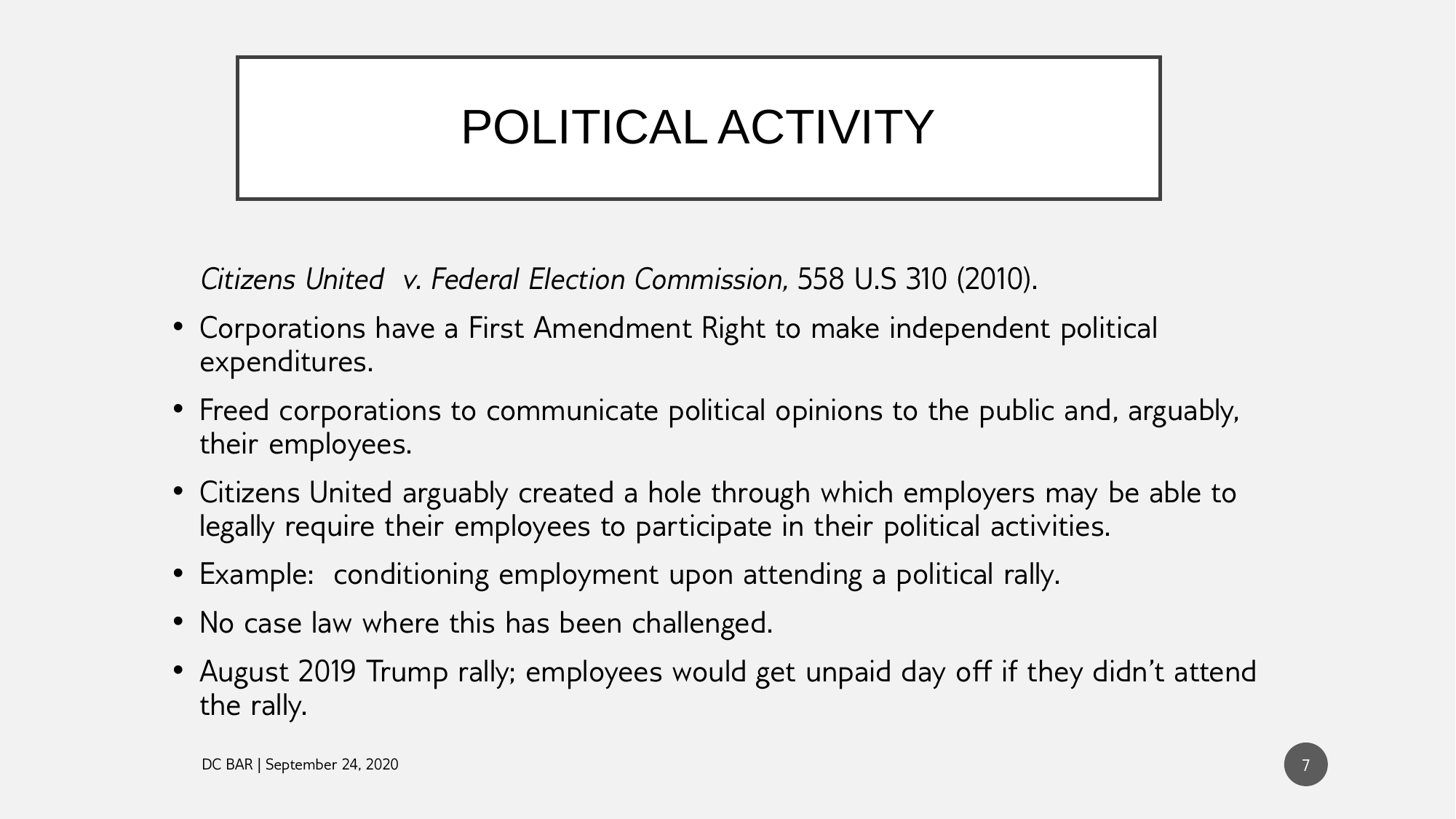

# POLITICAL ACTIVITY
Citizens United  v. Federal Election Commission, 558 U.S 310 (2010).
Corporations have a First Amendment Right to make independent political expenditures.
Freed corporations to communicate political opinions to the public and, arguably, their employees.
Citizens United arguably created a hole through which employers may be able to legally require their employees to participate in their political activities.
Example:  conditioning employment upon attending a political rally.
No case law where this has been challenged.
August 2019 Trump rally; employees would get unpaid day off if they didn’t attend the rally.

7
DC BAR | September 24, 2020